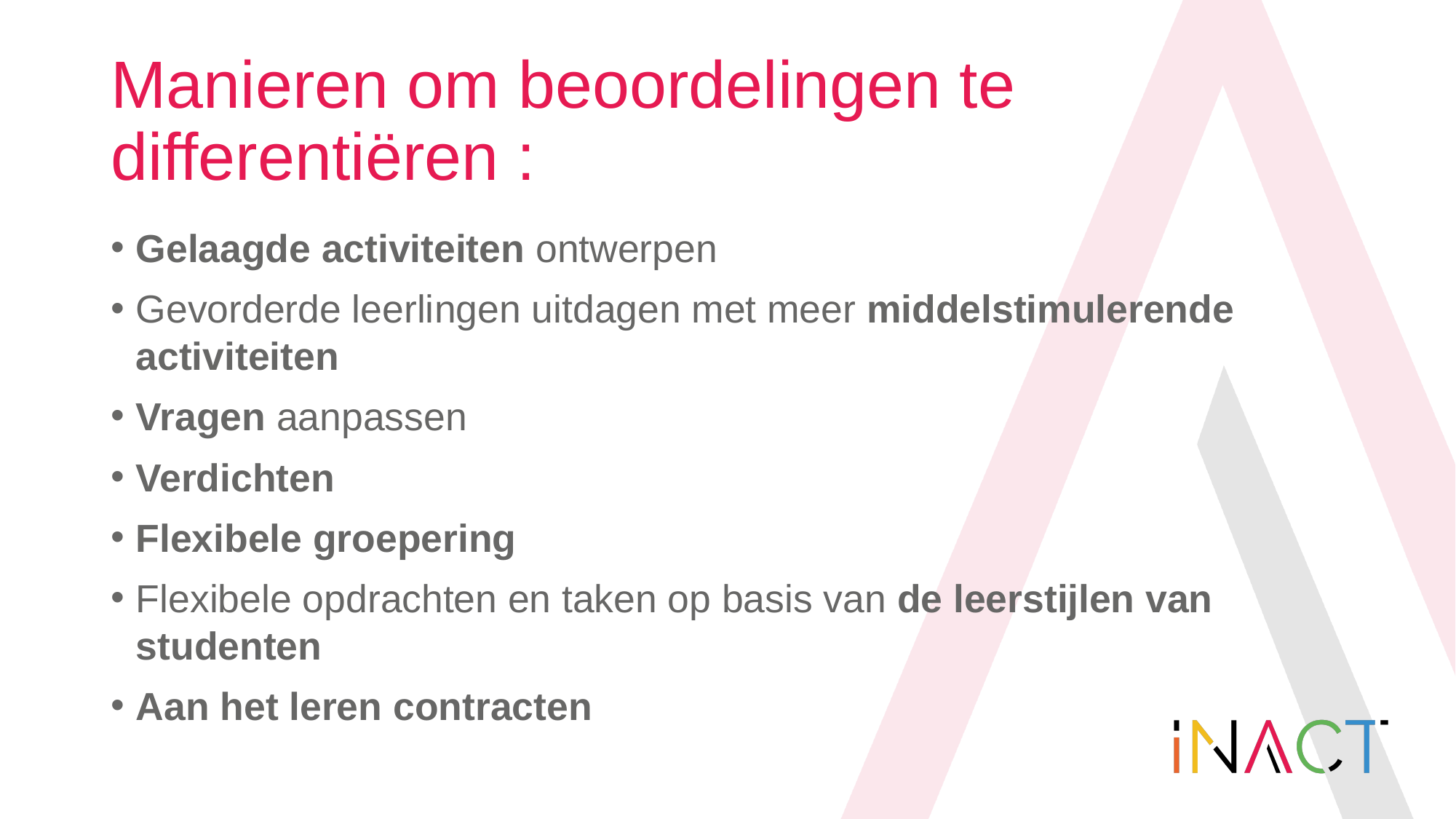

# Manieren om beoordelingen te differentiëren :
Gelaagde activiteiten ontwerpen
Gevorderde leerlingen uitdagen met meer middelstimulerende activiteiten
Vragen aanpassen
Verdichten
Flexibele groepering
Flexibele opdrachten en taken op basis van de leerstijlen van studenten
Aan het leren contracten